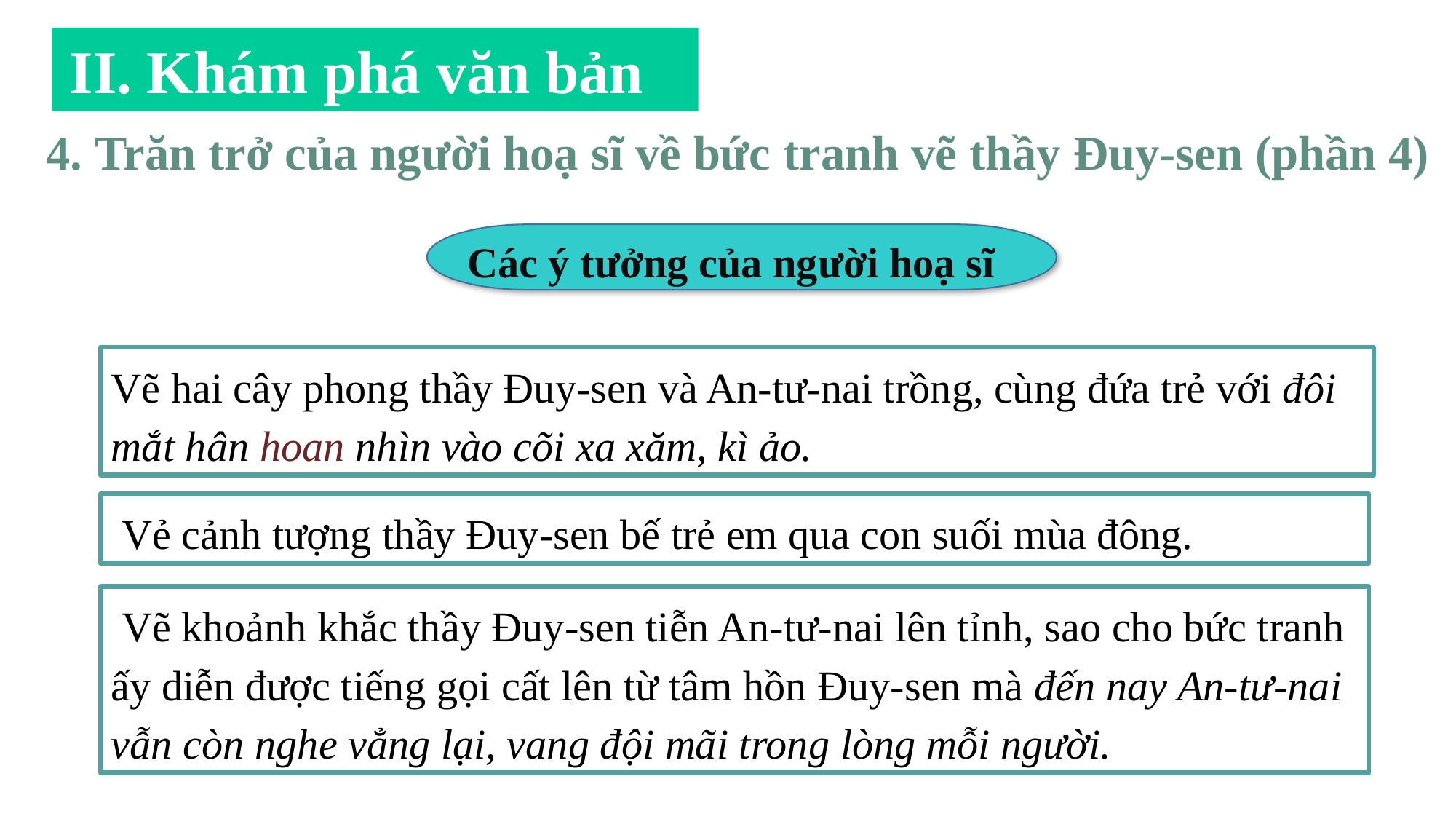

II. Khám phá văn bản
4. Trăn trở của người hoạ sĩ về bức tranh vẽ thầy Đuy-sen (phần 4)
Các ý tưởng của người hoạ sĩ
Vẽ hai cây phong thầy Đuy-sen và An-tư-nai trồng, cùng đứa trẻ với đôi mắt hân hoan nhìn vào cõi xa xăm, kì ảo.
 Vẻ cảnh tượng thầy Đuy-sen bế trẻ em qua con suối mùa đông.
 Vẽ khoảnh khắc thầy Đuy-sen tiễn An-tư-nai lên tỉnh, sao cho bức tranh ấy diễn được tiếng gọi cất lên từ tâm hồn Đuy-sen mà đến nay An-tư-nai vẫn còn nghe vẳng lại, vang đội mãi trong lòng mỗi người.